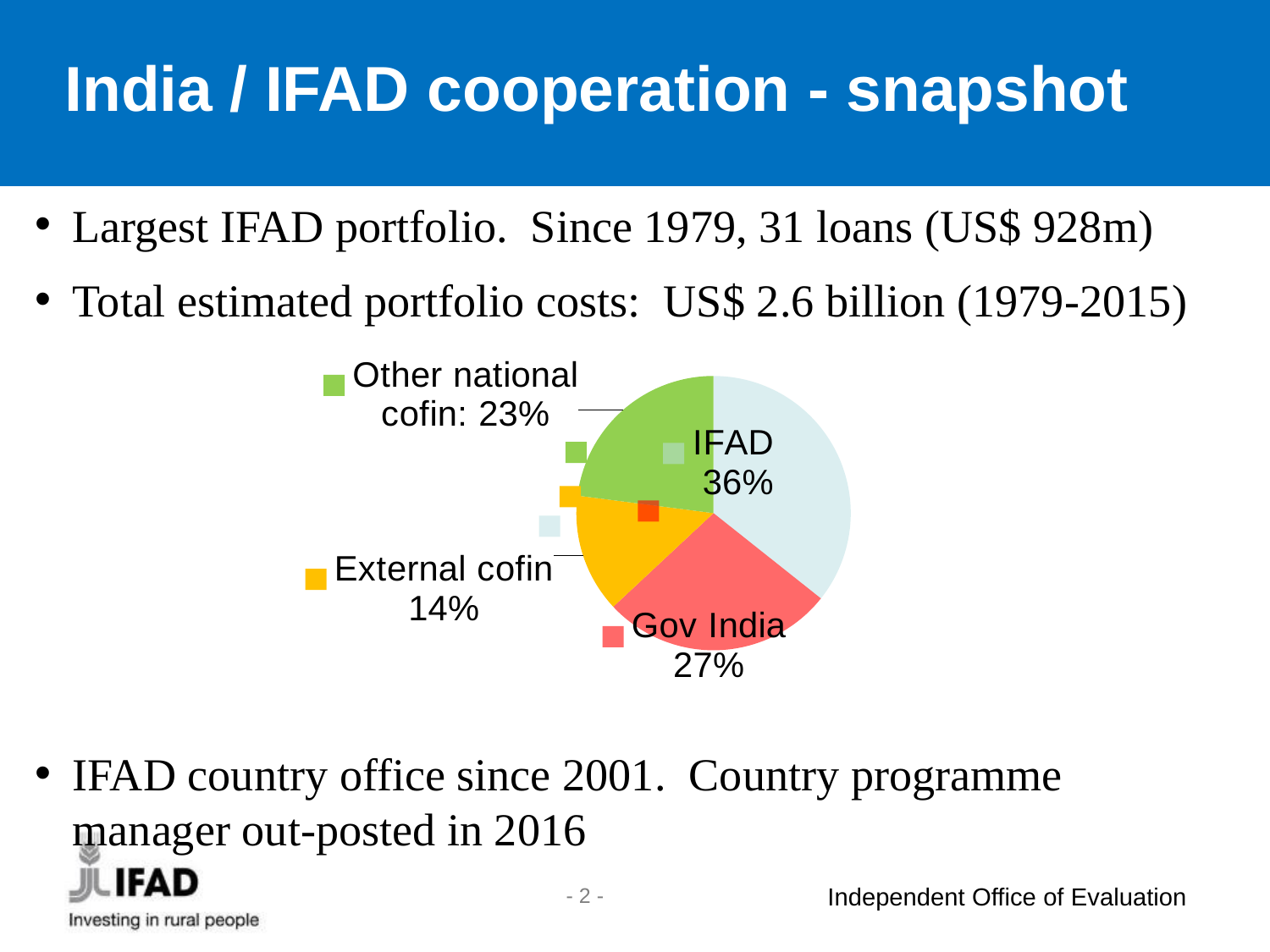

India / IFAD cooperation - snapshot
Largest IFAD portfolio.  Since 1979, 31 loans (US$ 928m)
Total estimated portfolio costs:  US$ 2.6 billion (1979-2015)

IFAD country office since 2001.  Country programme manager out-posted in 2016

### Chart

| Category |  |
|---|---|
| IFAD | 928.0 |
| Gov India | 711.0 |
| External cofin | 364.0 |
| Other national cofin | 597.0 |